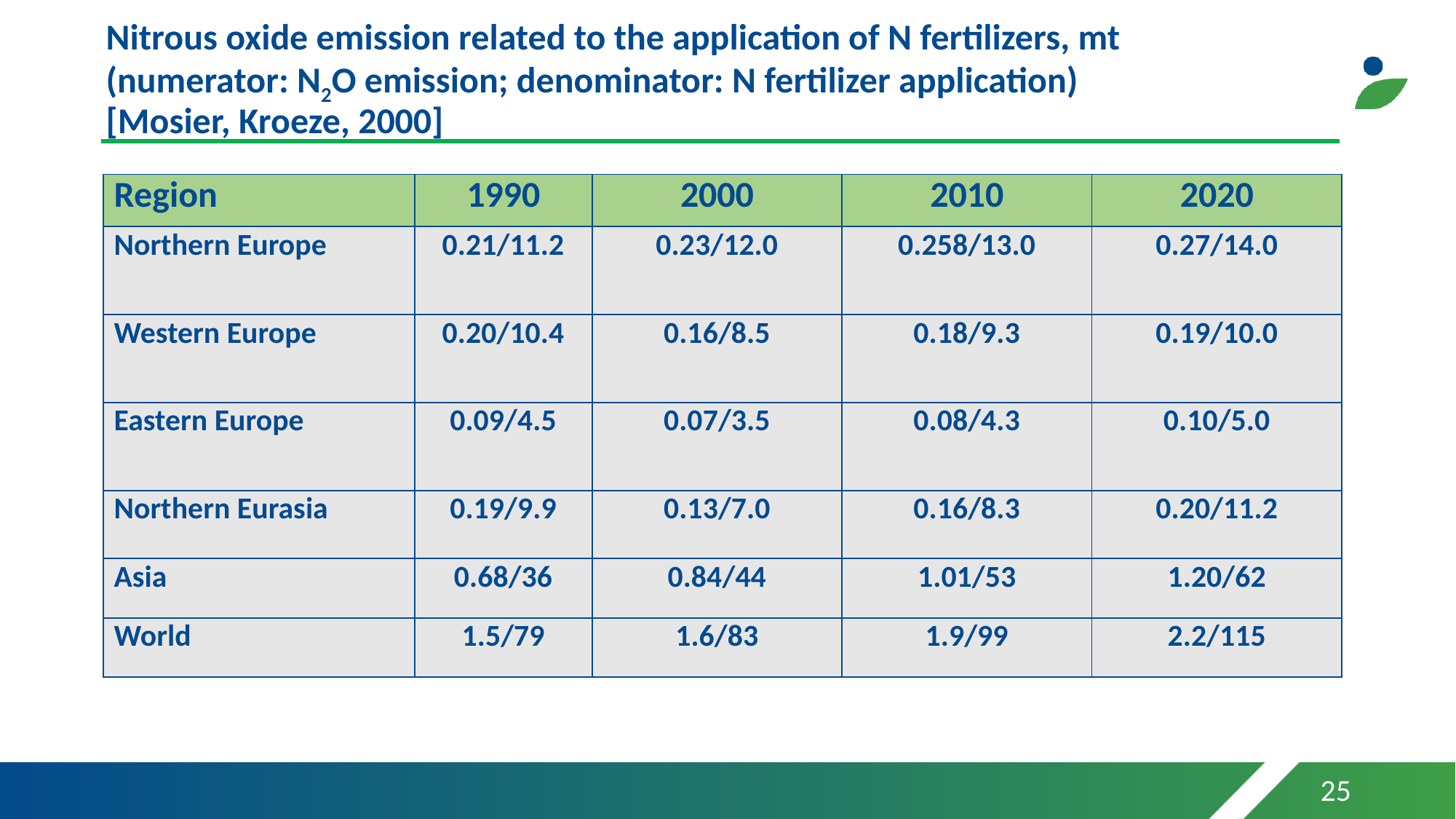

# Nitrous oxide emission related to the application of N fertilizers, mt (numerator: N2O emission; denominator: N fertilizer application) [Mosier, Kroeze, 2000]
| Region | 1990 | 2000 | 2010 | 2020 |
| --- | --- | --- | --- | --- |
| Northern Europe | 0.21/11.2 | 0.23/12.0 | 0.258/13.0 | 0.27/14.0 |
| Western Europe | 0.20/10.4 | 0.16/8.5 | 0.18/9.3 | 0.19/10.0 |
| Eastern Europe | 0.09/4.5 | 0.07/3.5 | 0.08/4.3 | 0.10/5.0 |
| Northern Eurasia | 0.19/9.9 | 0.13/7.0 | 0.16/8.3 | 0.20/11.2 |
| Asia | 0.68/36 | 0.84/44 | 1.01/53 | 1.20/62 |
| World | 1.5/79 | 1.6/83 | 1.9/99 | 2.2/115 |
25